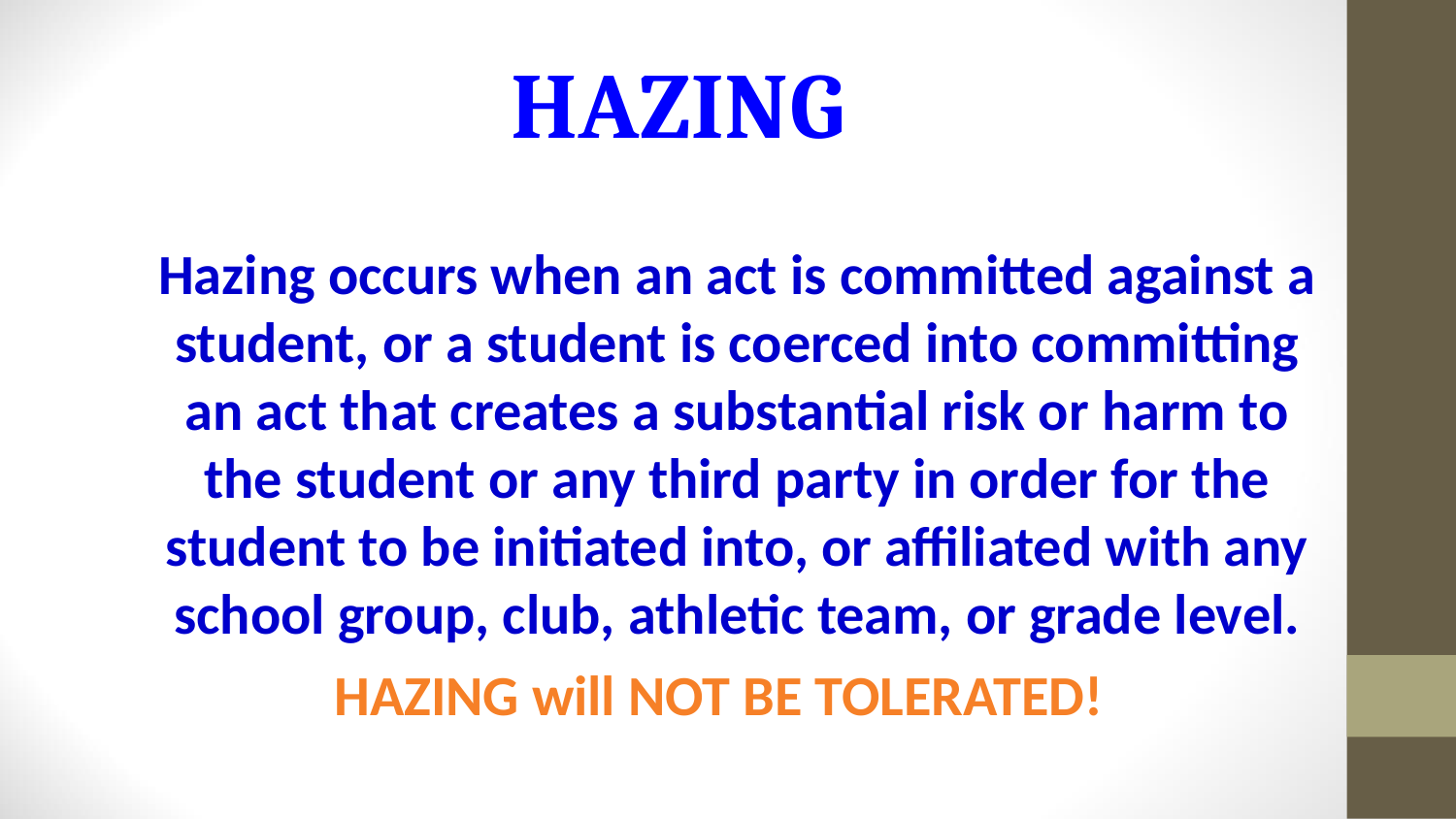

# HAZING
	Hazing occurs when an act is committed against a student, or a student is coerced into committing an act that creates a substantial risk or harm to the student or any third party in order for the student to be initiated into, or affiliated with any school group, club, athletic team, or grade level.
HAZING will NOT BE TOLERATED!